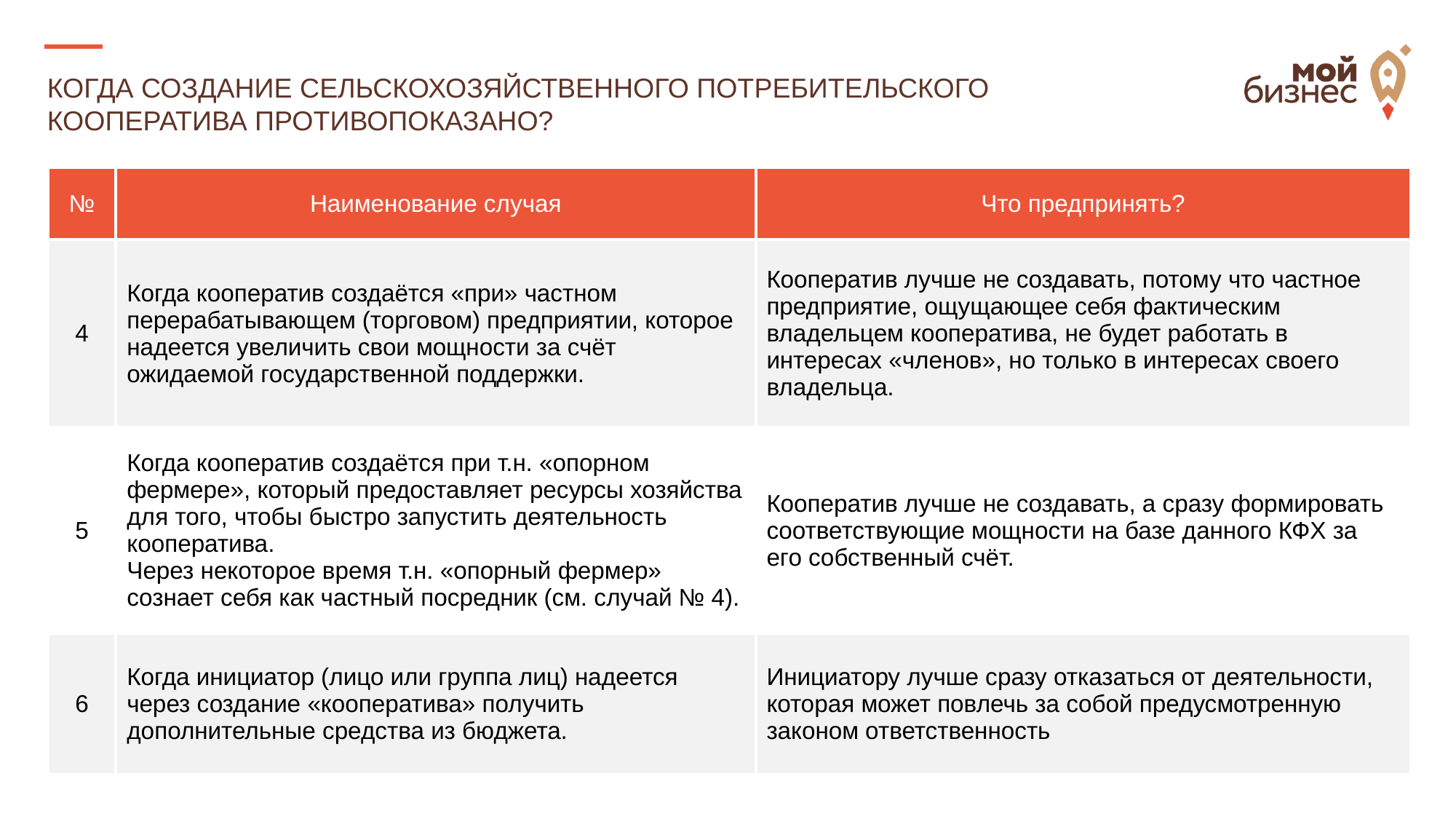

КОГДА СОЗДАНИЕ СЕЛЬСКОХОЗЯЙСТВЕННОГО ПОТРЕБИТЕЛЬСКОГО КООПЕРАТИВА ПРОТИВОПОКАЗАНО?
| № | Наименование случая | Что предпринять? |
| --- | --- | --- |
| 4 | Когда кооператив создаётся «при» частном перерабатывающем (торговом) предприятии, которое надеется увеличить свои мощности за счёт ожидаемой государственной поддержки. | Кооператив лучше не создавать, потому что частное предприятие, ощущающее себя фактическим владельцем кооператива, не будет работать в интересах «членов», но только в интересах своего владельца. |
| 5 | Когда кооператив создаётся при т.н. «опорном фермере», который предоставляет ресурсы хозяйства для того, чтобы быстро запустить деятельность кооператива. Через некоторое время т.н. «опорный фермер» сознает себя как частный посредник (см. случай № 4). | Кооператив лучше не создавать, а сразу формировать соответствующие мощности на базе данного КФХ за его собственный счёт. |
| 6 | Когда инициатор (лицо или группа лиц) надеется через создание «кооператива» получить дополнительные средства из бюджета. | Инициатору лучше сразу отказаться от деятельности, которая может повлечь за собой предусмотренную законом ответственность |